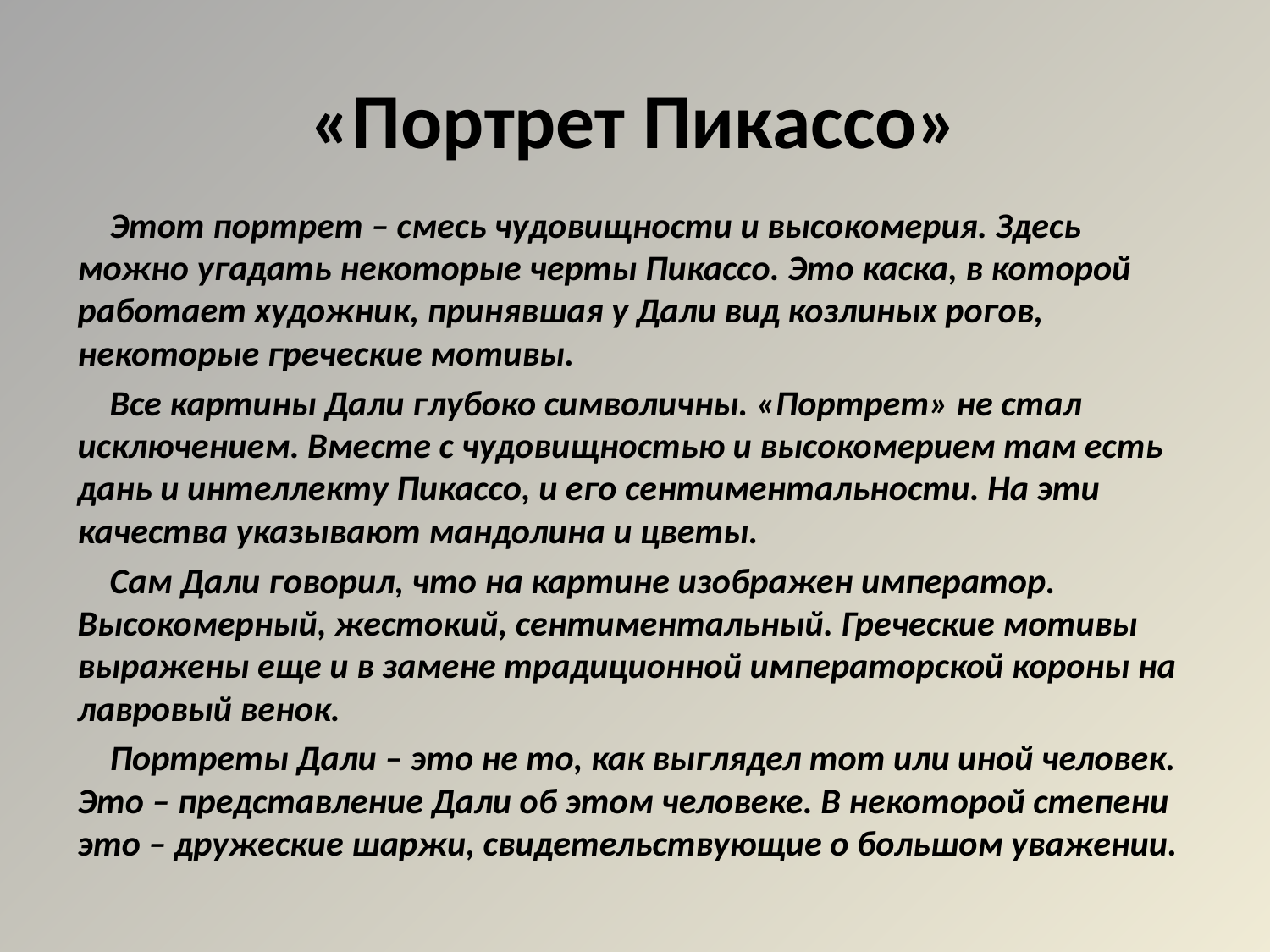

# «Портрет Пикассо»
    Этот портрет – смесь чудовищности и высокомерия. Здесь можно угадать некоторые черты Пикассо. Это каска, в которой работает художник, принявшая у Дали вид козлиных рогов, некоторые греческие мотивы.
    Все картины Дали глубоко символичны. «Портрет» не стал исключением. Вместе с чудовищностью и высокомерием там есть дань и интеллекту Пикассо, и его сентиментальности. На эти качества указывают мандолина и цветы.
    Сам Дали говорил, что на картине изображен император. Высокомерный, жестокий, сентиментальный. Греческие мотивы выражены еще и в замене традиционной императорской короны на лавровый венок.
    Портреты Дали – это не то, как выглядел тот или иной человек. Это – представление Дали об этом человеке. В некоторой степени это – дружеские шаржи, свидетельствующие о большом уважении.